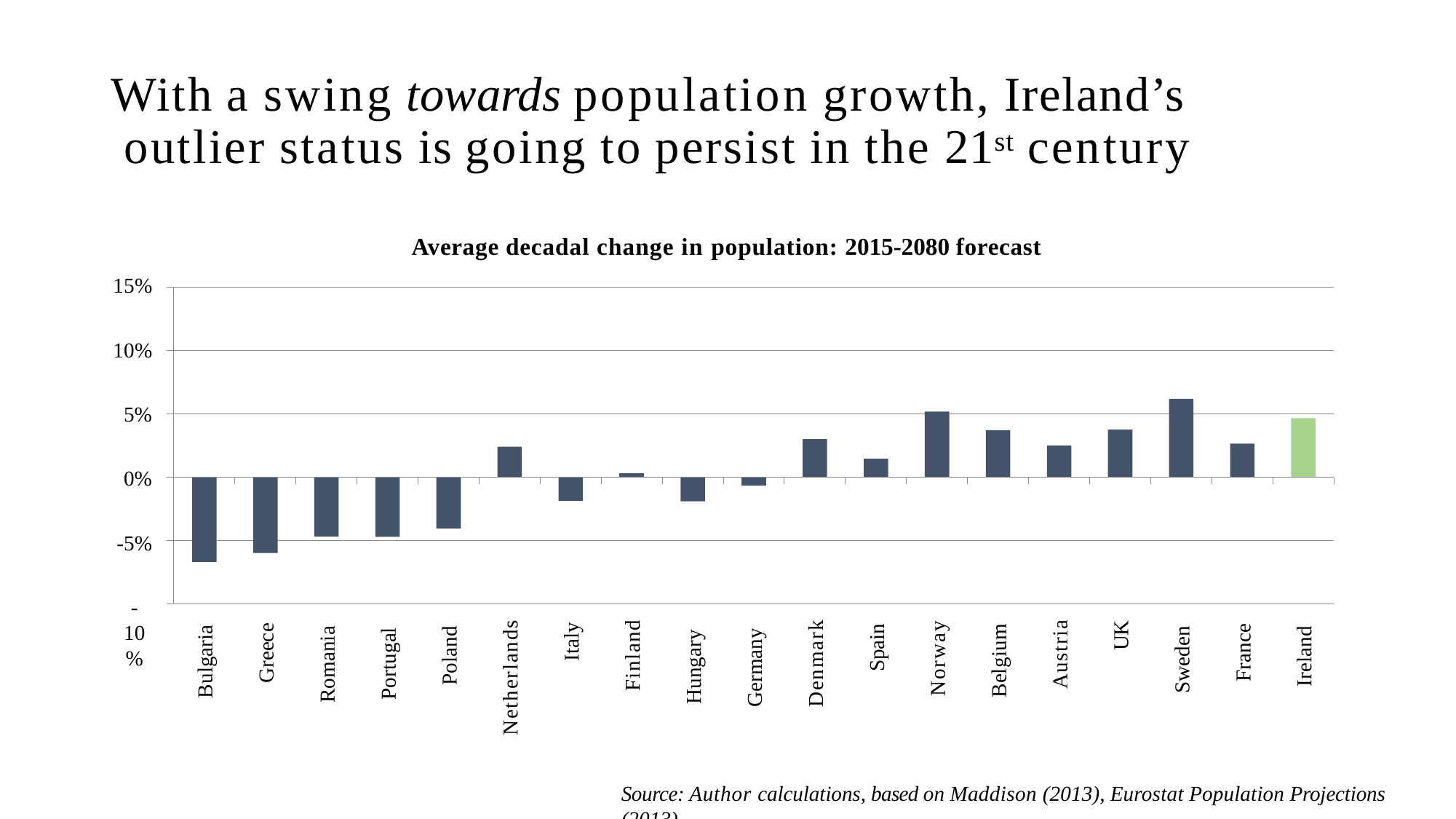

# With a swing towards population growth, Ireland’s  outlier status is going to persist in the 21st century
Average decadal change in population: 2015-2080 forecast
15%

10%

5%

0%

-5%

-10%

Finland
Portugal
UK
Denmark
Hungary
Greece
Romania
Austria
Bulgaria
Italy
Spain
Sweden
Germany
France
Belgium
Poland
Netherlands
Norway
Ireland
Source: Author calculations, based on Maddison (2013), Eurostat Population Projections (2013)